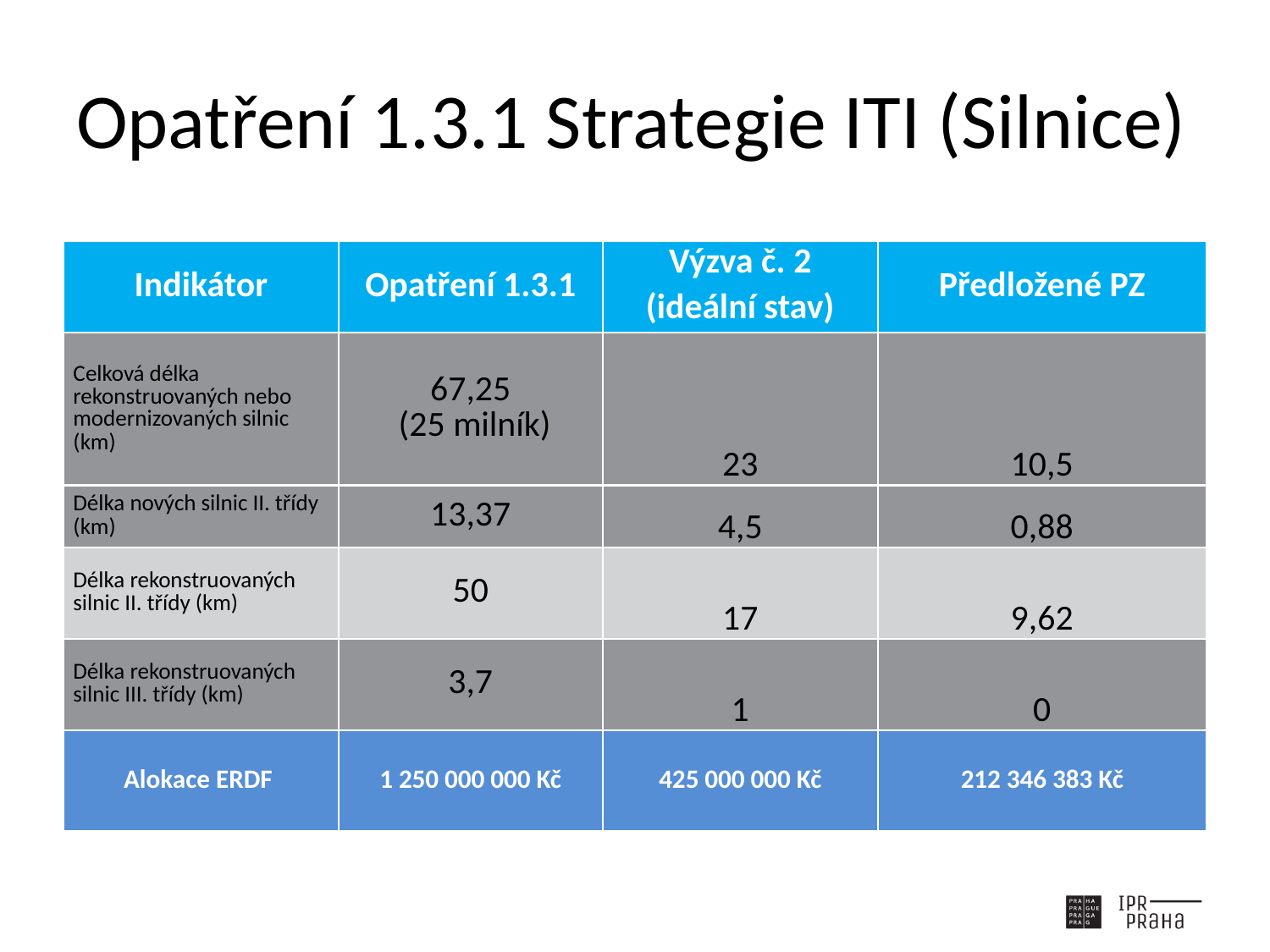

# Opatření 1.3.1 Strategie ITI (Silnice)

| Indikátor | Opatření 1.3.1 | Výzva č. 2 | Předložené PZ |
| --- | --- | --- | --- |
|  |  | (ideální stav) |  |
| Celková délka rekonstruovaných nebo modernizovaných silnic (km) | 67,25 (25 milník) | 23 | 10,5 |
| Délka nových silnic II. třídy (km) | 13,37 | 4,5 | 0,88 |
| Délka rekonstruovaných silnic II. třídy (km) | 50 | 17 | 9,62 |
| Délka rekonstruovaných silnic III. třídy (km) | 3,7 | 1 | 0 |
| Alokace ERDF | 1 250 000 000 Kč | 425 000 000 Kč | 212 346 383 Kč |